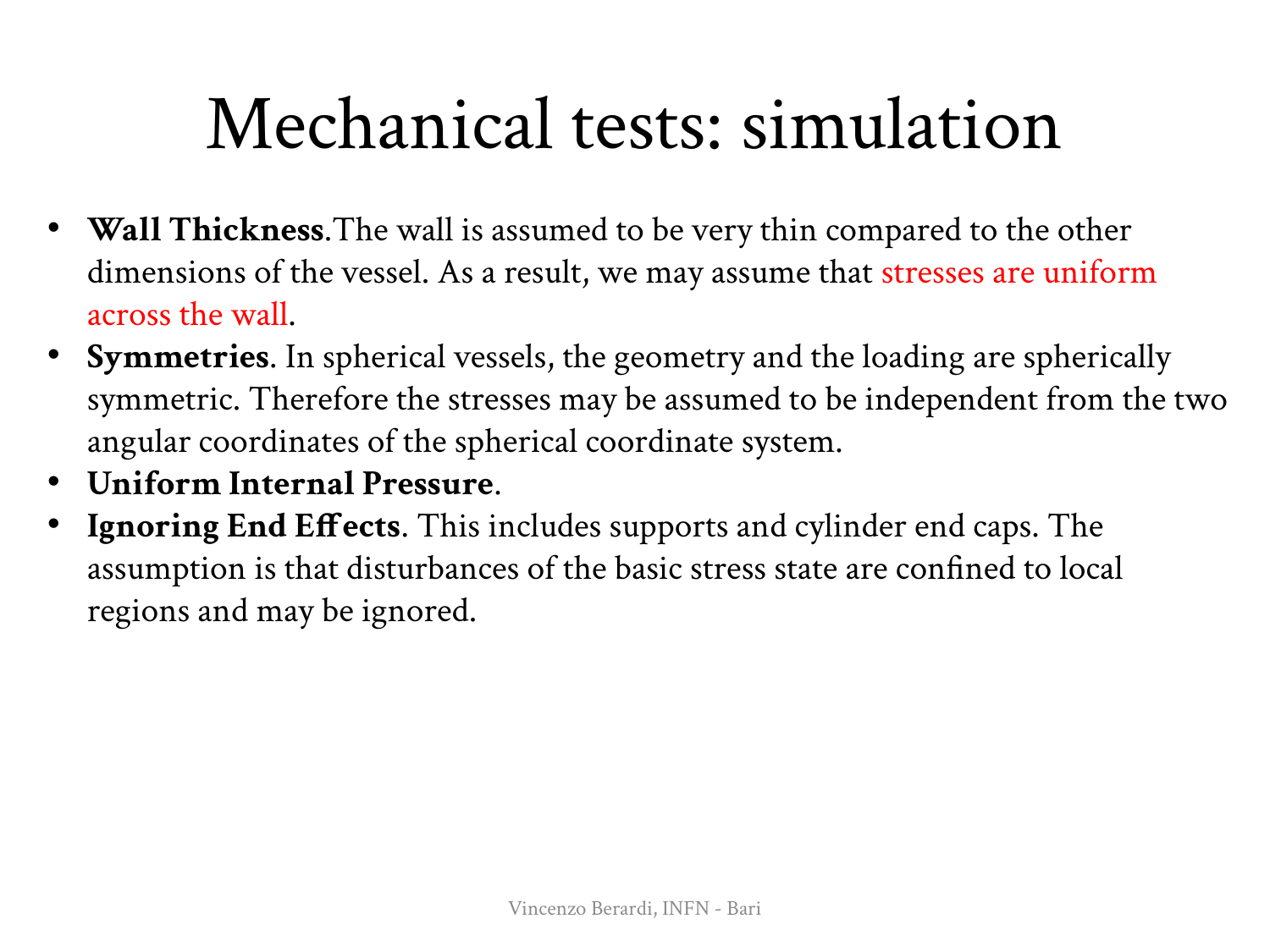

# Mechanical tests: simulation
Wall Thickness.The wall is assumed to be very thin compared to the other dimensions of the vessel. As a result, we may assume that stresses are uniform across the wall.
Symmetries. In spherical vessels, the geometry and the loading are spherically symmetric. Therefore the stresses may be assumed to be independent from the two angular coordinates of the spherical coordinate system.
Uniform Internal Pressure.
Ignoring End Effects. This includes supports and cylinder end caps. The assumption is that disturbances of the basic stress state are confined to local regions and may be ignored.
Vincenzo Berardi, INFN - Bari